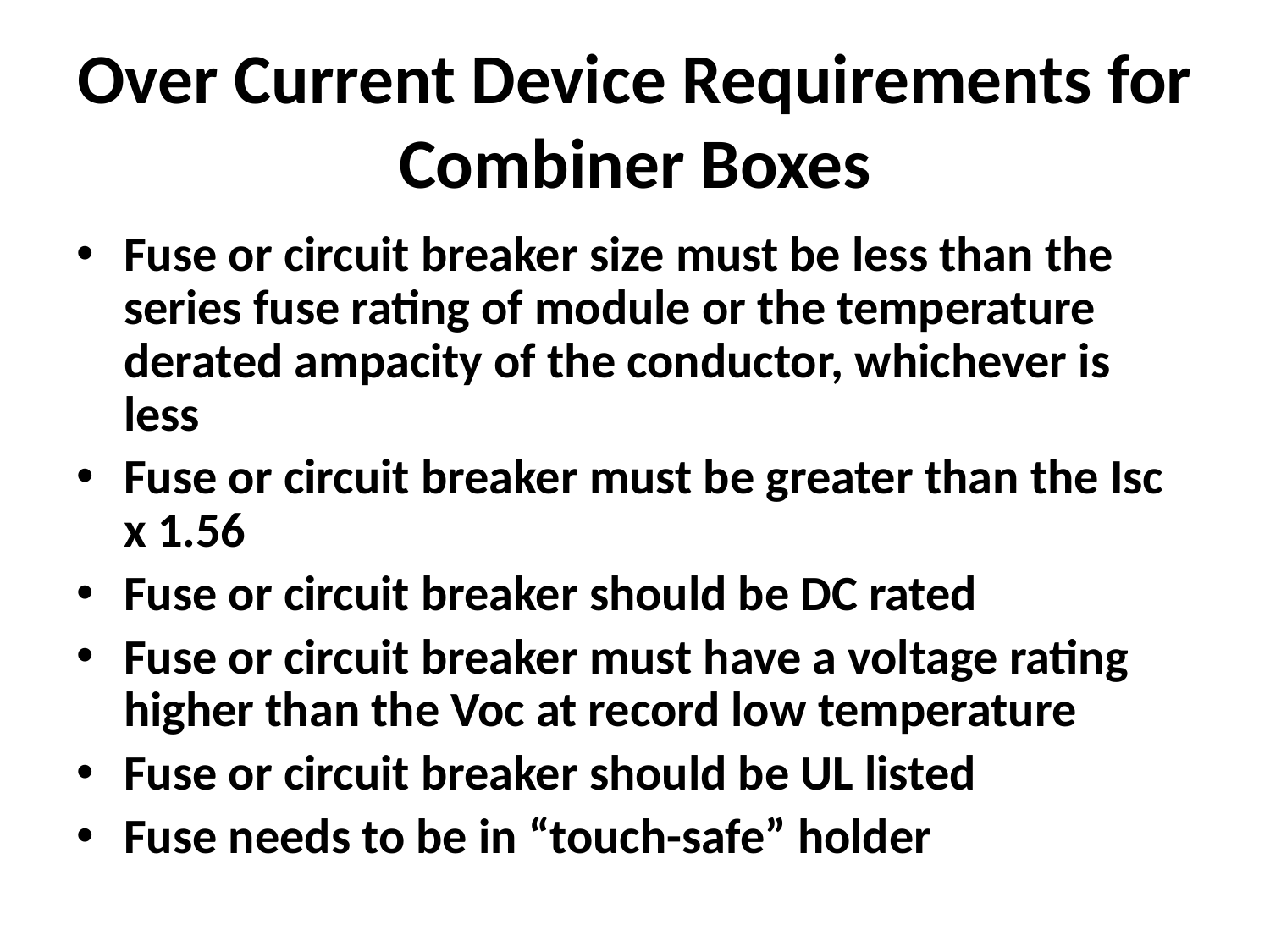

# Over Current Device Requirements for Combiner Boxes
Fuse or circuit breaker size must be less than the series fuse rating of module or the temperature derated ampacity of the conductor, whichever is less
Fuse or circuit breaker must be greater than the Isc x 1.56
Fuse or circuit breaker should be DC rated
Fuse or circuit breaker must have a voltage rating higher than the Voc at record low temperature
Fuse or circuit breaker should be UL listed
Fuse needs to be in “touch-safe” holder